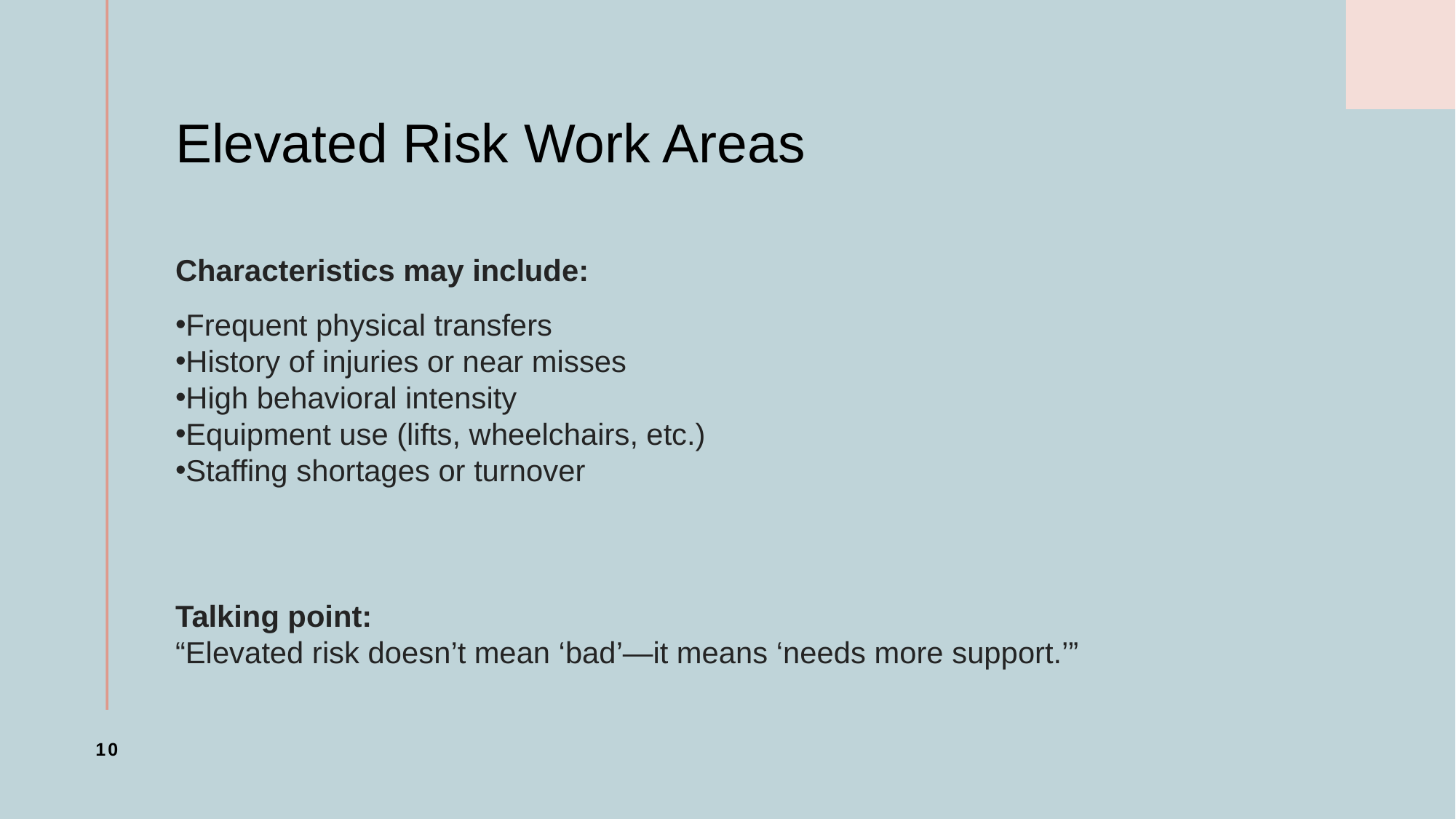

# Elevated Risk Work Areas
Characteristics may include:
Frequent physical transfers
History of injuries or near misses
High behavioral intensity
Equipment use (lifts, wheelchairs, etc.)
Staffing shortages or turnover

Talking point:
“Elevated risk doesn’t mean ‘bad’—it means ‘needs more support.’”

10